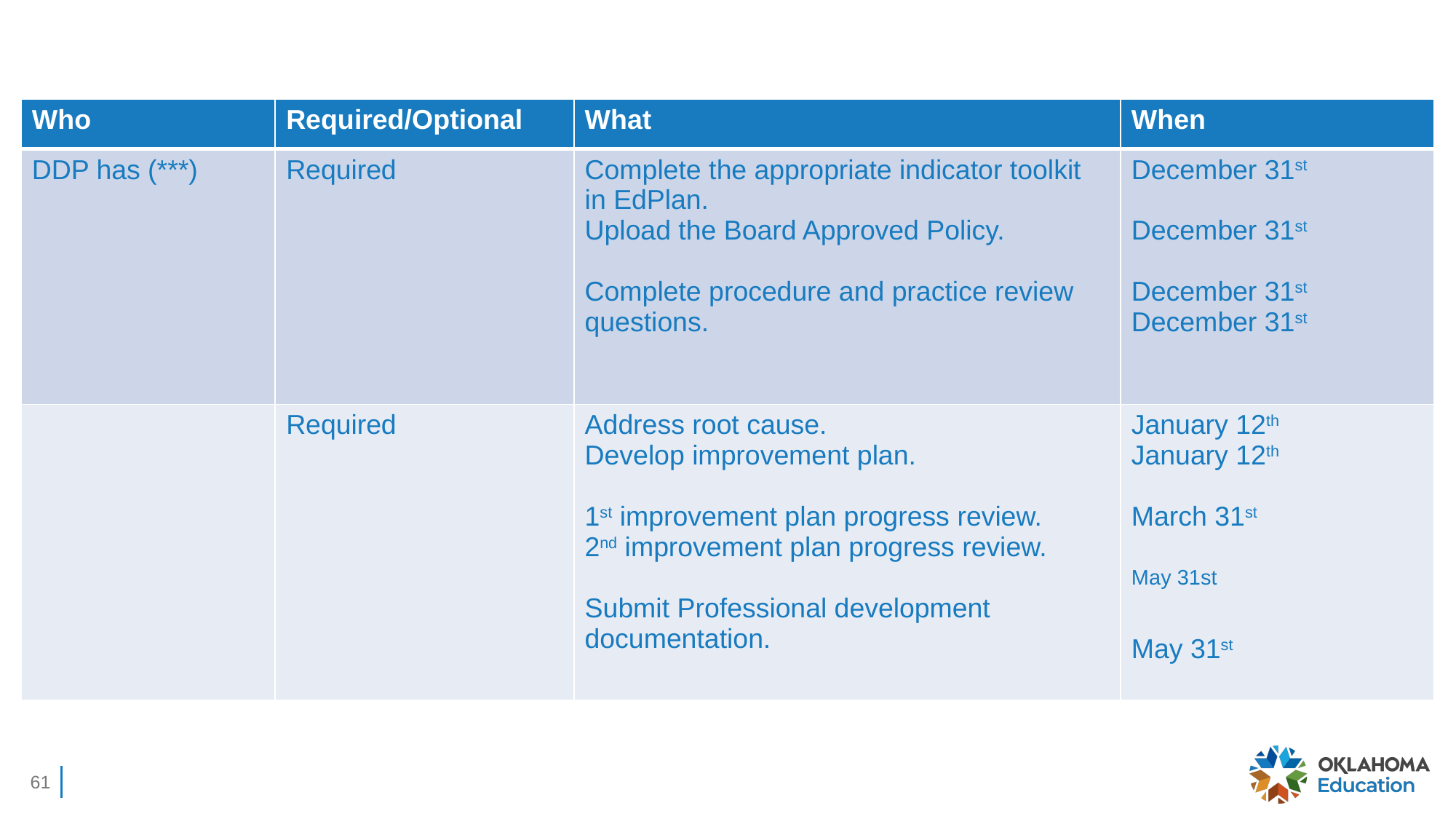

| Who | Required/Optional | What | When |
| --- | --- | --- | --- |
| DDP has (\*\*\*) | Required | Complete the appropriate indicator toolkit in EdPlan. Upload the Board Approved Policy. Complete procedure and practice review questions. | December 31st December 31st December 31st December 31st |
|  | Required | Address root cause. Develop improvement plan. 1st improvement plan progress review. 2nd improvement plan progress review. Submit Professional development documentation. | January 12th January 12th March 31st May 31st May 31st |
61